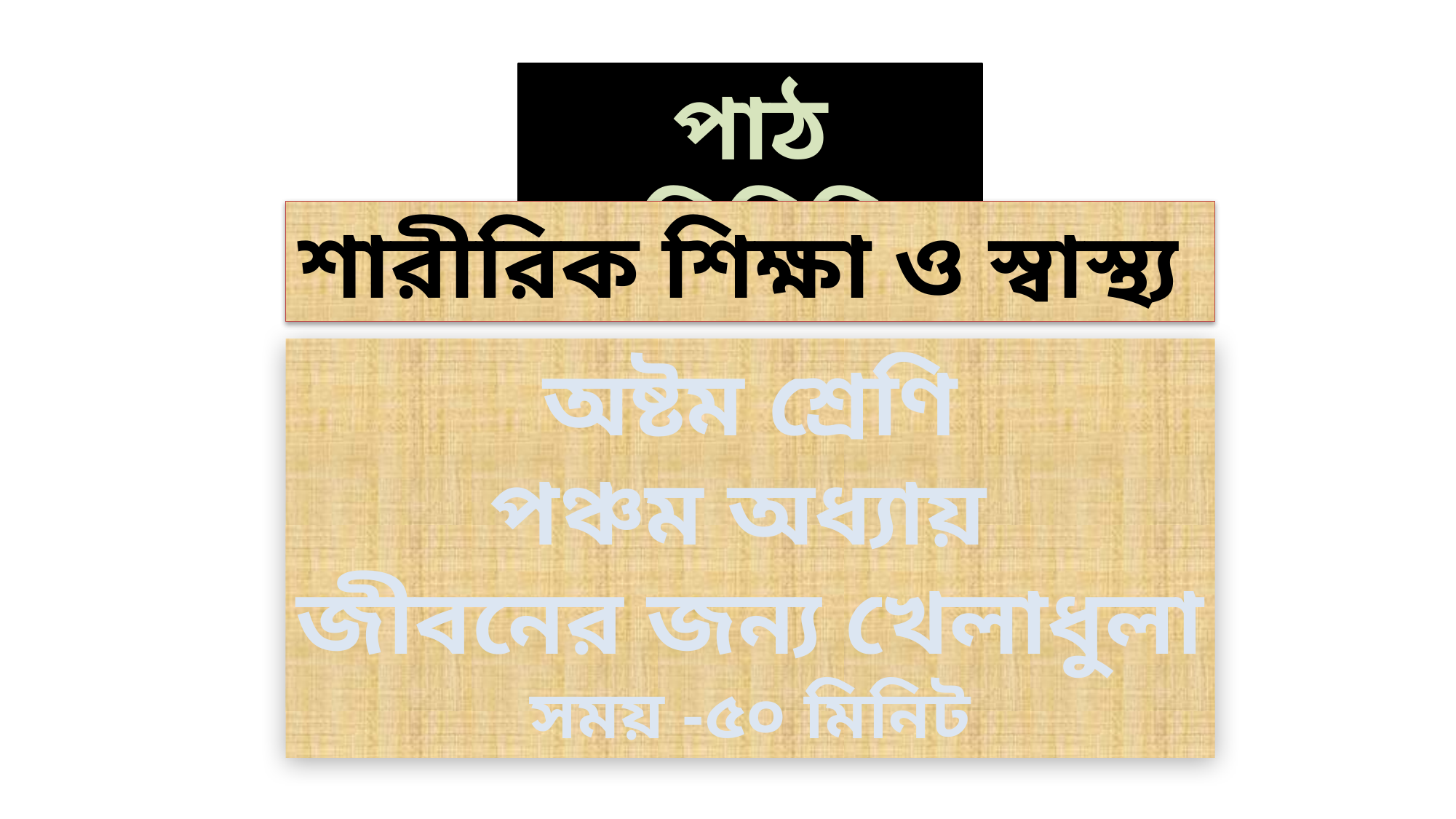

পাঠ পরিচিতি
শারীরিক শিক্ষা ও স্বাস্থ্য
অষ্টম শ্রেণি
পঞ্চম অধ্যায়
জীবনের জন্য খেলাধুলা
সময় -৫০ মিনিট